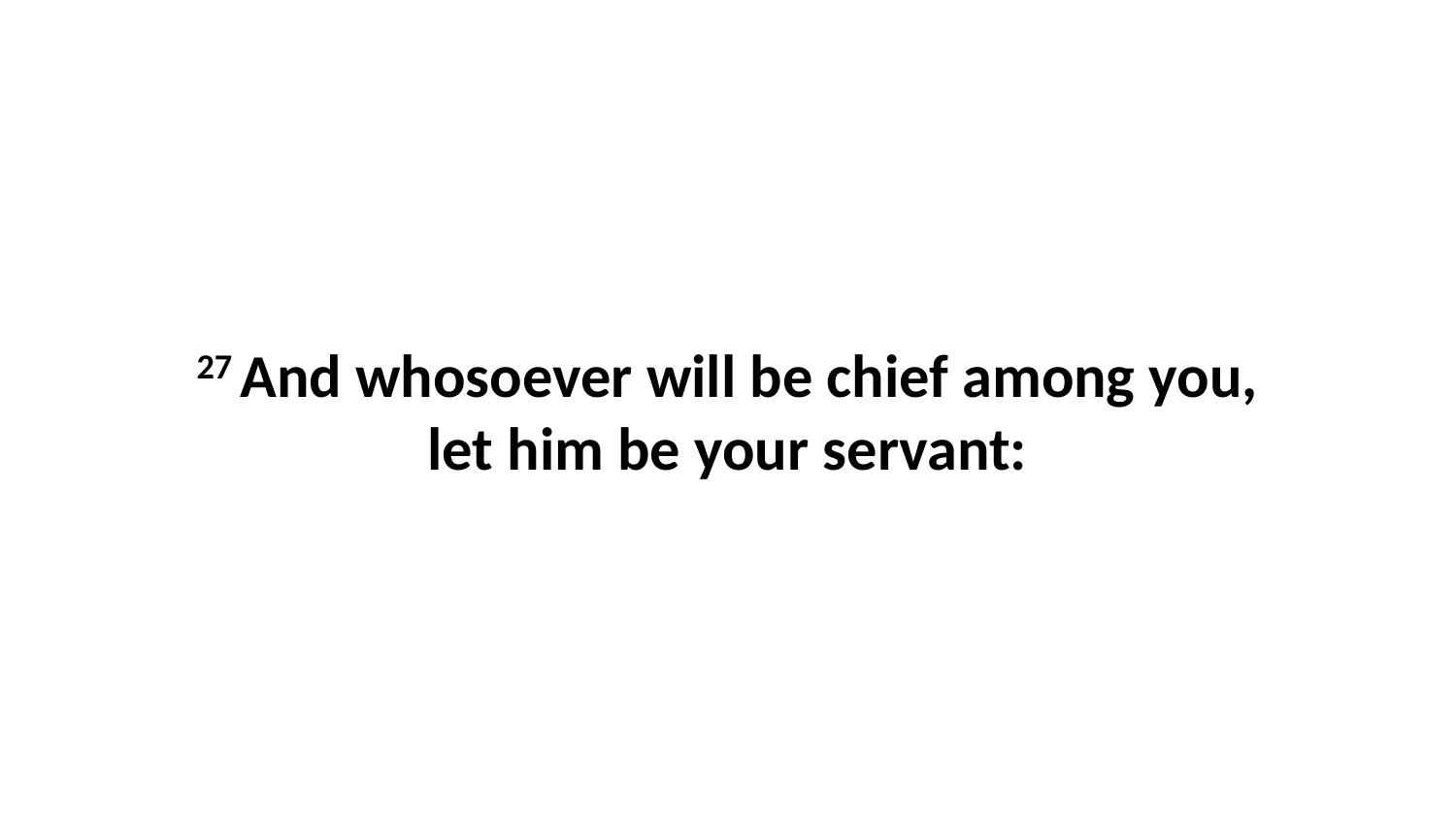

27 And whosoever will be chief among you, let him be your servant: